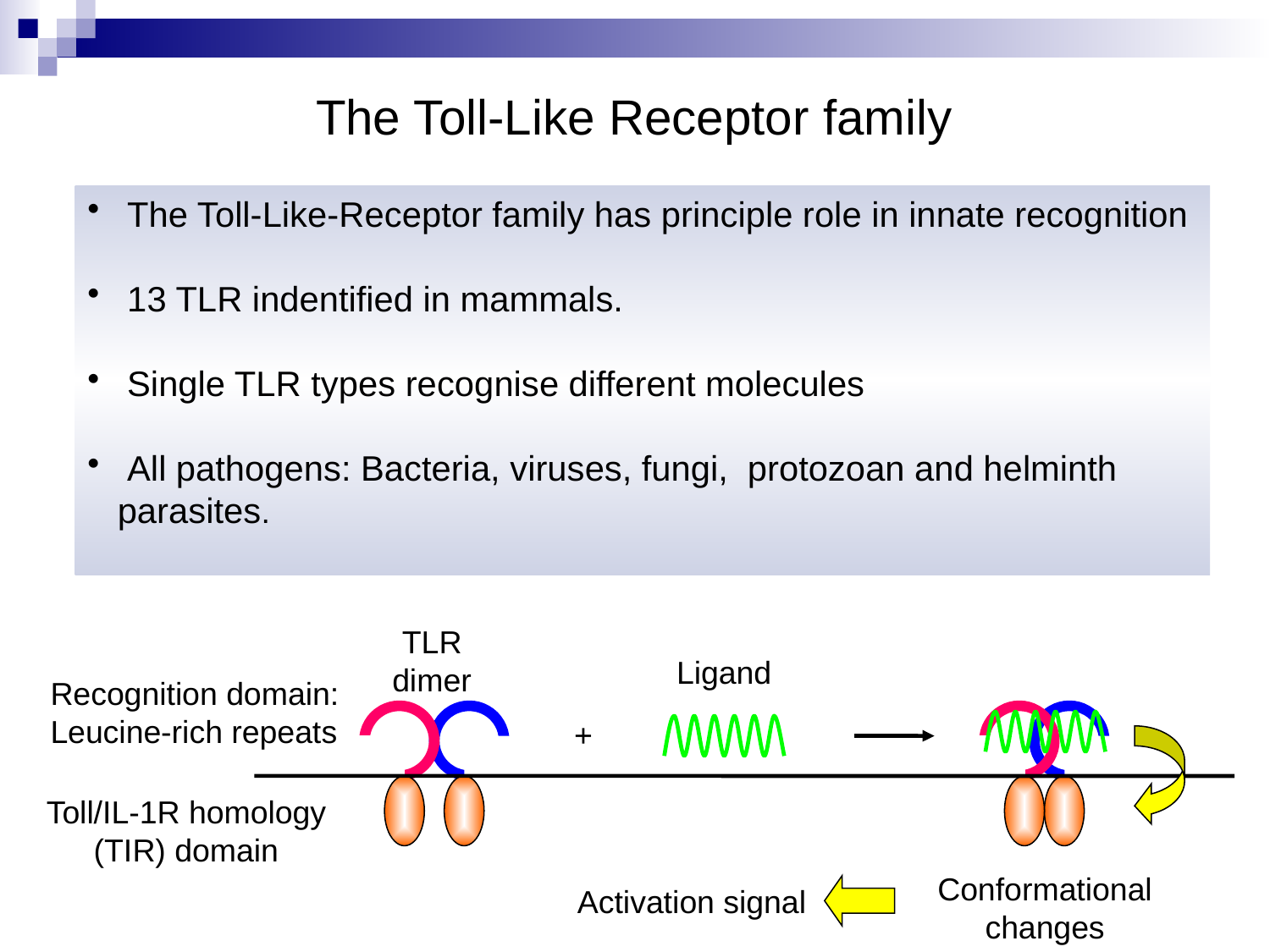

# The Toll-Like Receptor family
 The Toll-Like-Receptor family has principle role in innate recognition

 13 TLR indentified in mammals.

 Single TLR types recognise different molecules

 All pathogens: Bacteria, viruses, fungi,  protozoan and helminth parasites.

TLR
dimer
Ligand
Recognition domain:
Leucine-rich repeats

+

Toll/IL-1R homology
(TIR) domain
Conformational
changes
Activation signal